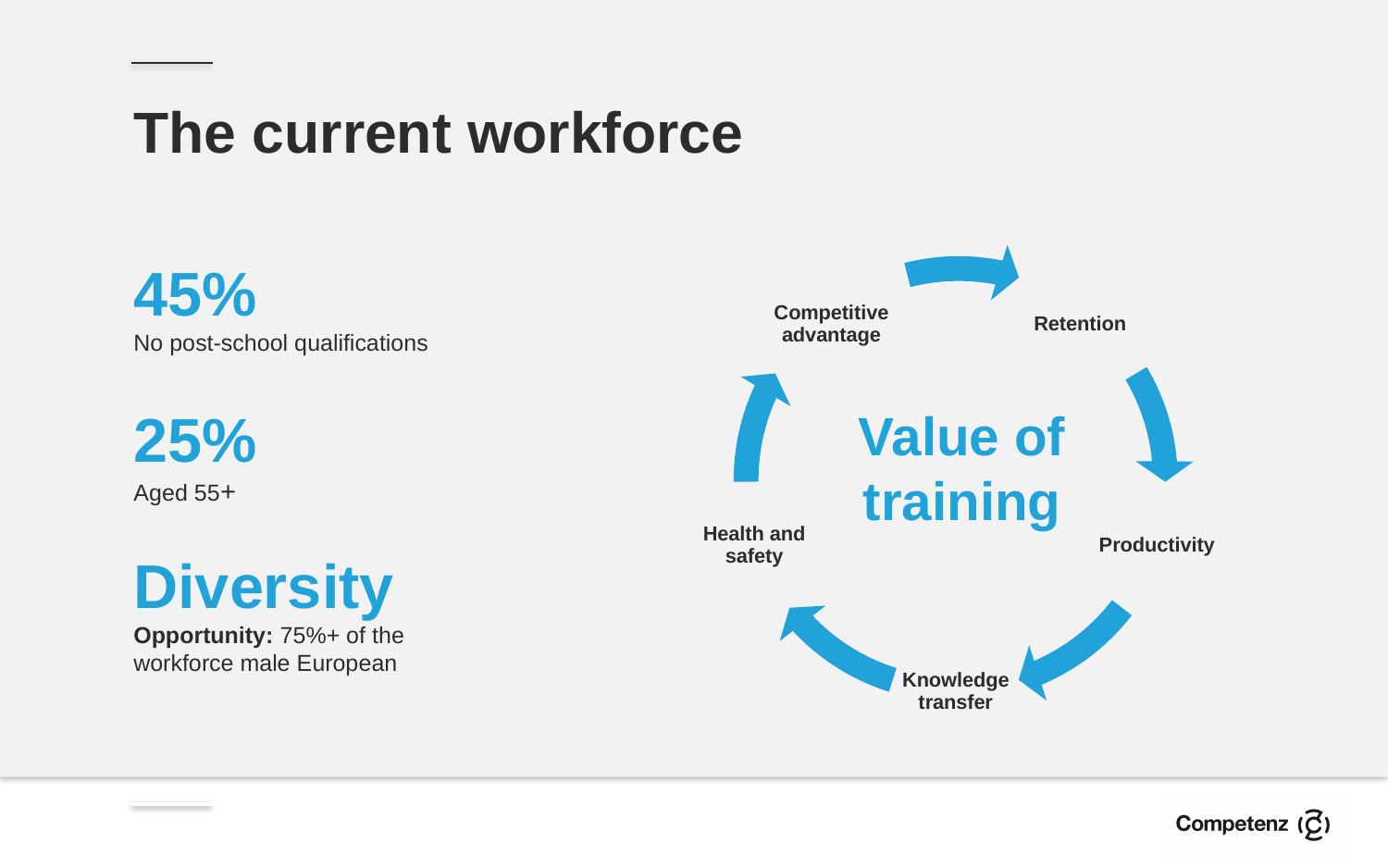

The current workforce

Retention
Productivity
Knowledge transfer
Health and safety

Competitive advantage
45%
No post-school qualifications
25%
Aged 55+
Value of
training
Diversity
Opportunity: 75%+ of the
workforce male European